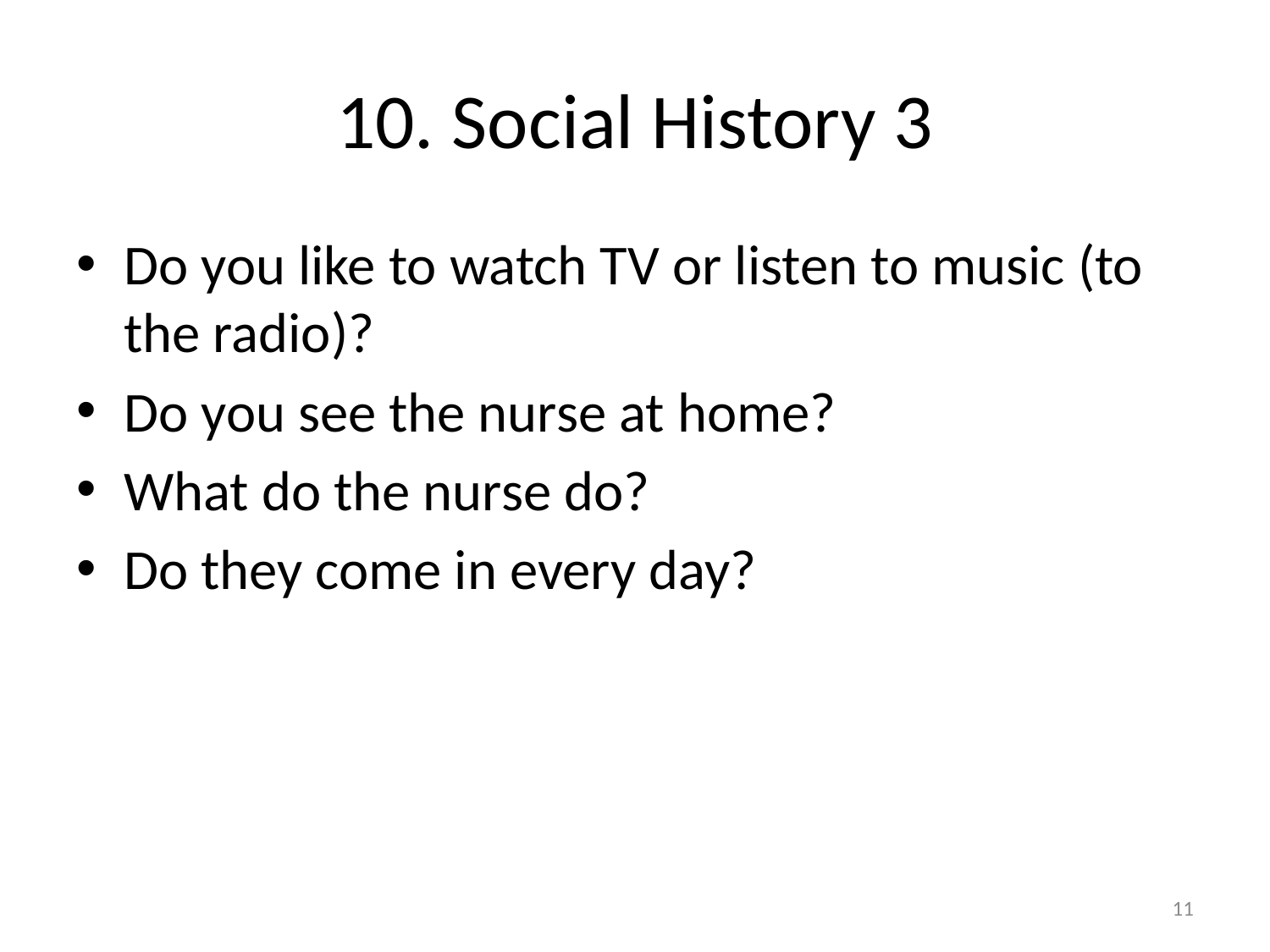

# 10. Social History 3
Do you like to watch TV or listen to music (to the radio)?
Do you see the nurse at home?
What do the nurse do?
Do they come in every day?
11